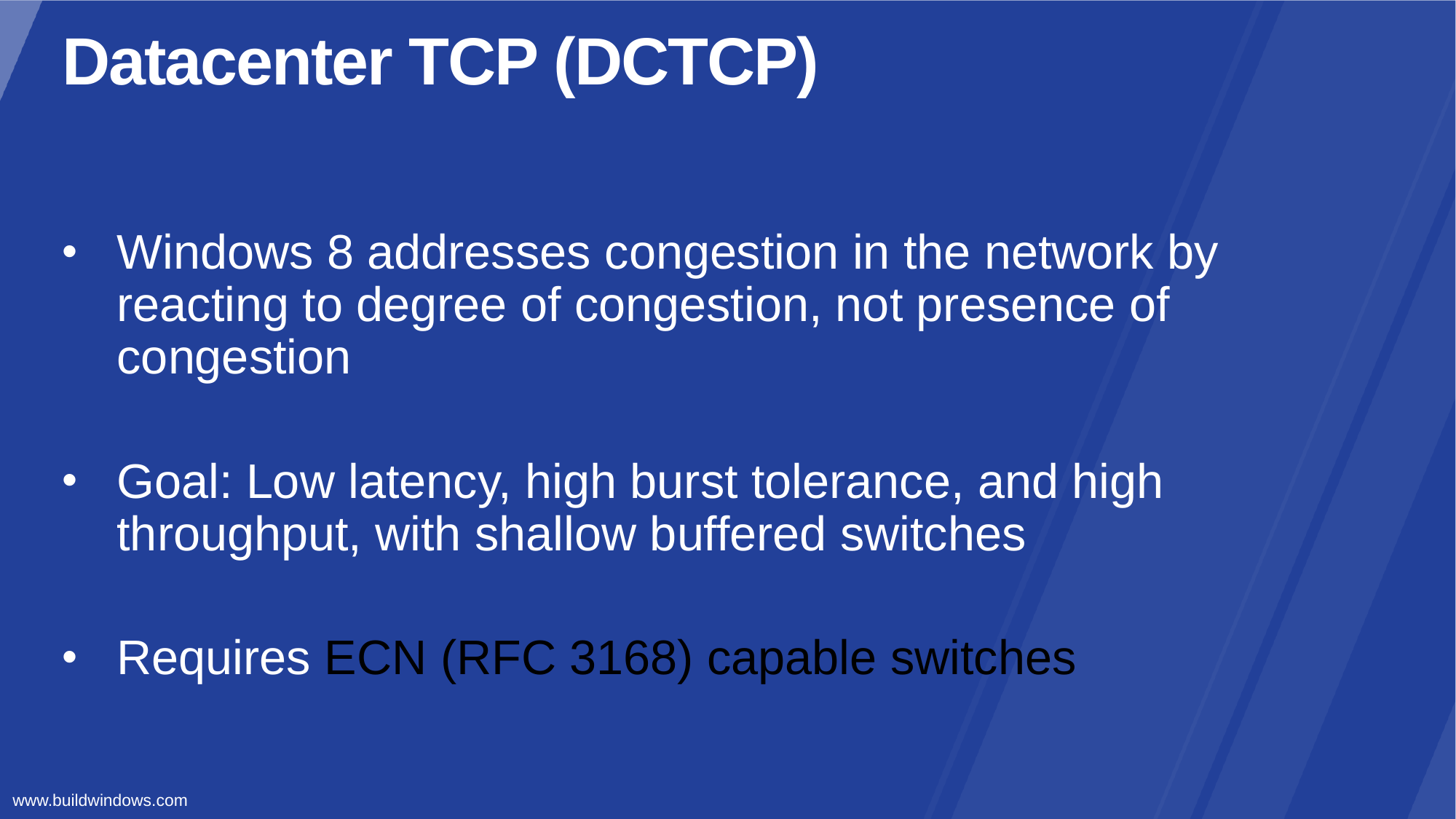

Datacenter TCP (DCTCP)
Windows 8 addresses congestion in the network by reacting to degree of congestion, not presence of congestion

Goal: Low latency, high burst tolerance, and high throughput, with shallow buffered switches

Requires ECN (RFC 3168) capable switches